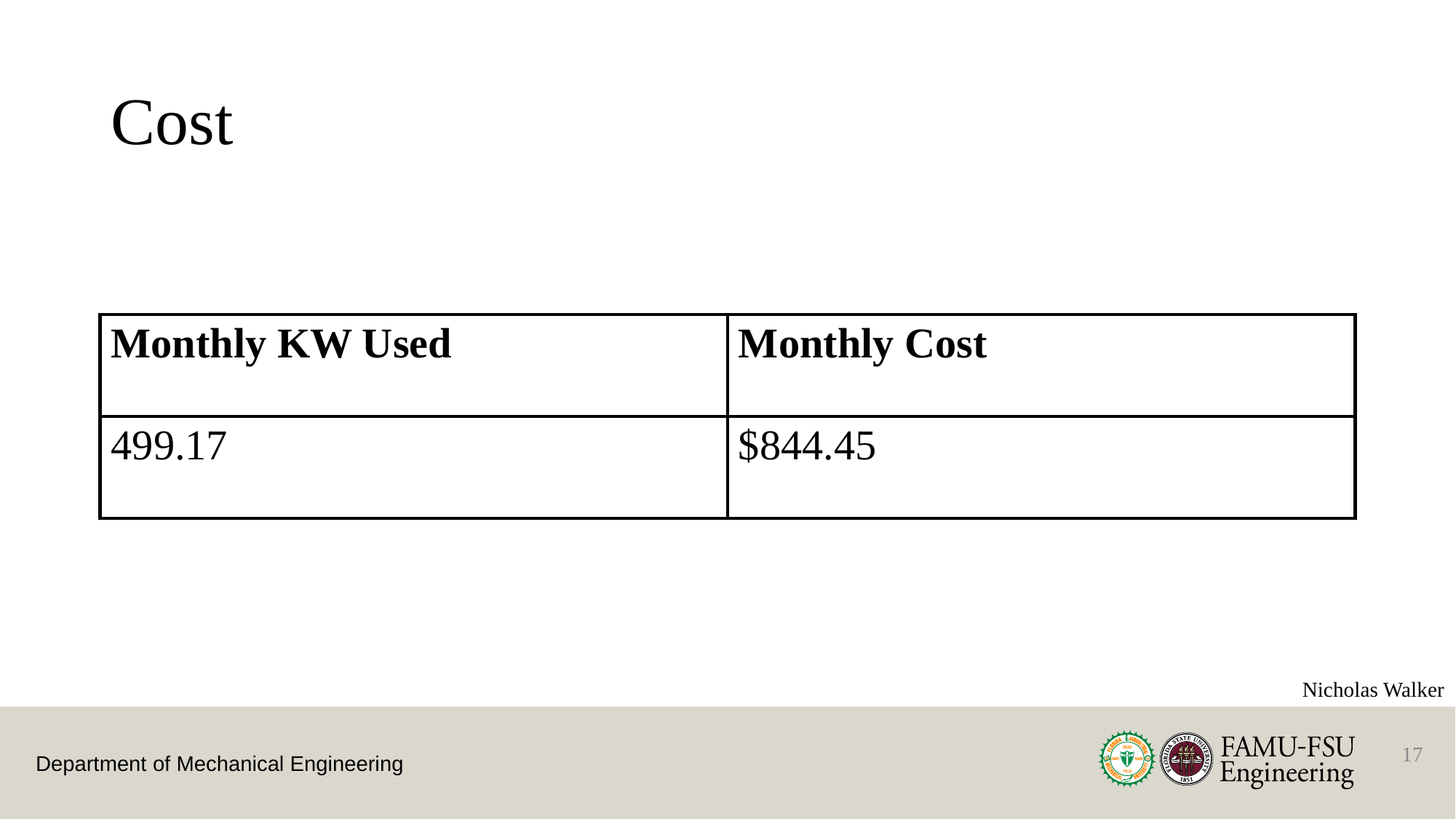

# Cost
| Monthly KW Used | Monthly Cost |
| --- | --- |
| 499.17 | $844.45 |
Nicholas Walker
17